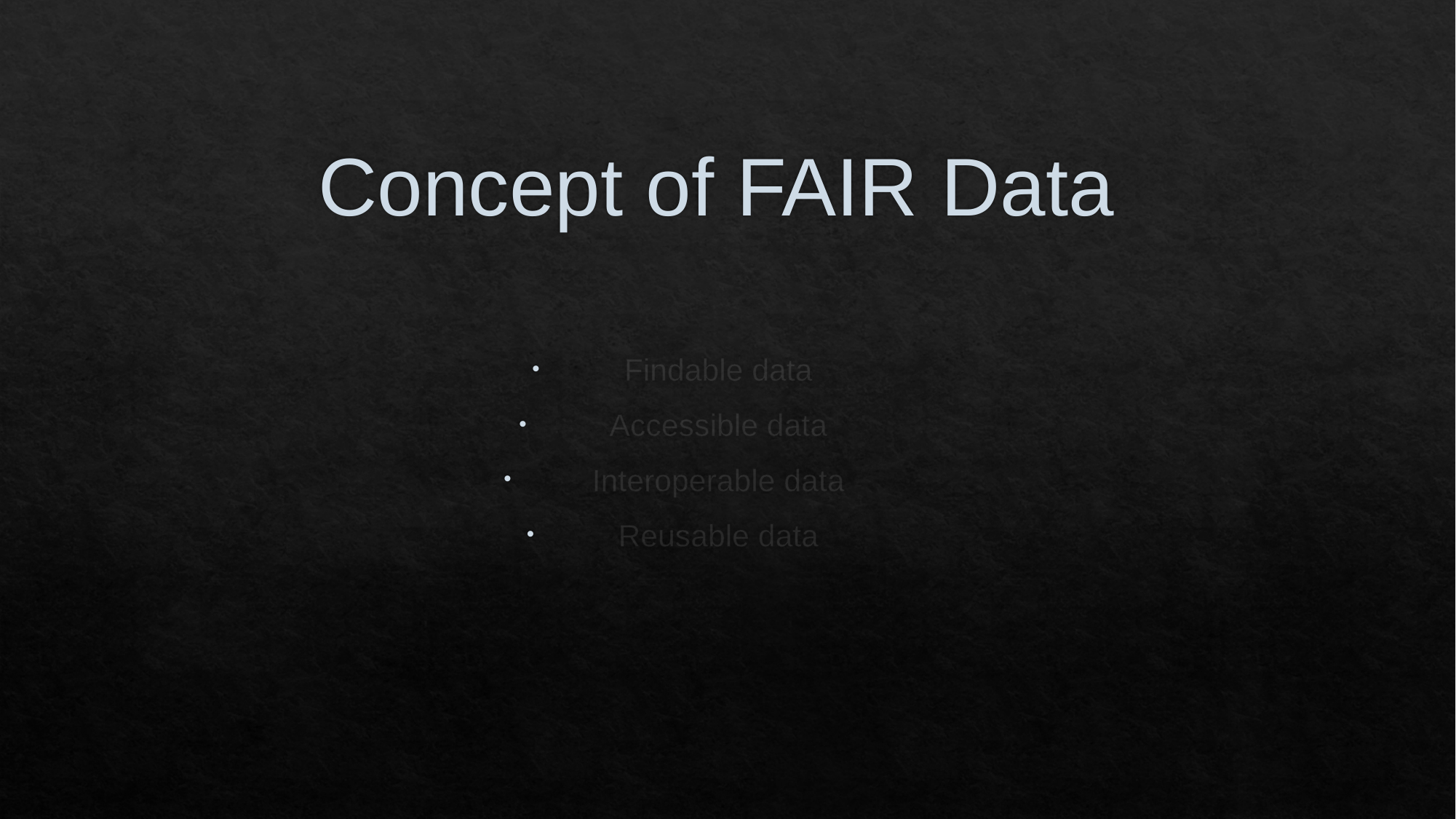

# Concept of FAIR Data
Findable data
Accessible data
Interoperable data
Reusable data